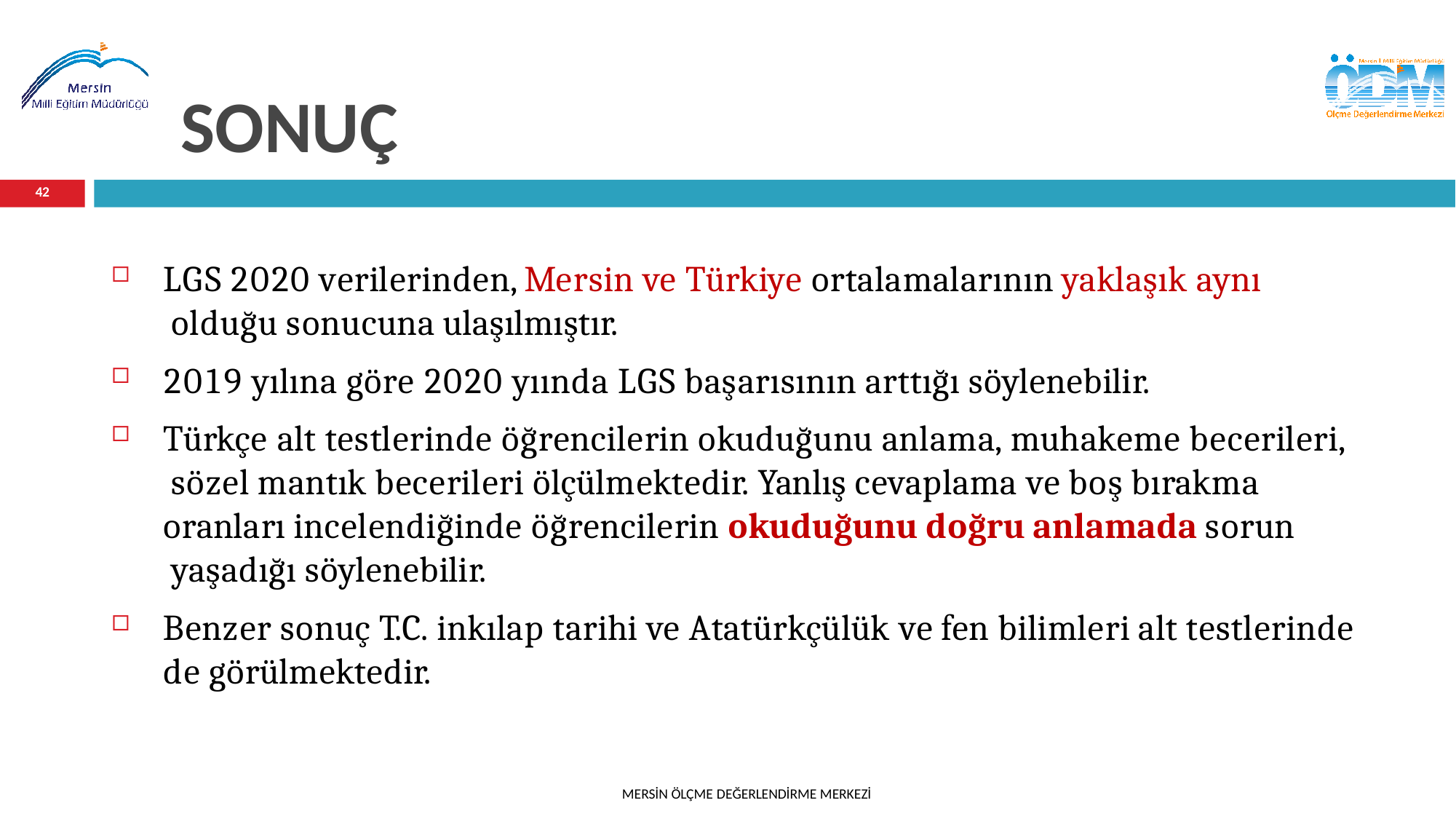

# SONUÇ
42
LGS 2020 verilerinden, Mersin ve Türkiye ortalamalarının yaklaşık aynı  olduğu sonucuna ulaşılmıştır.
2019 yılına göre 2020 yıında LGS başarısının arttığı söylenebilir.
Türkçe alt testlerinde öğrencilerin okuduğunu anlama, muhakeme becerileri,  sözel mantık becerileri ölçülmektedir. Yanlış cevaplama ve boş bırakma
oranları incelendiğinde öğrencilerin okuduğunu doğru anlamada sorun  yaşadığı söylenebilir.
Benzer sonuç T.C. inkılap tarihi ve Atatürkçülük ve fen bilimleri alt testlerinde  de görülmektedir.
MERSİN ÖLÇME DEĞERLENDİRME MERKEZİ